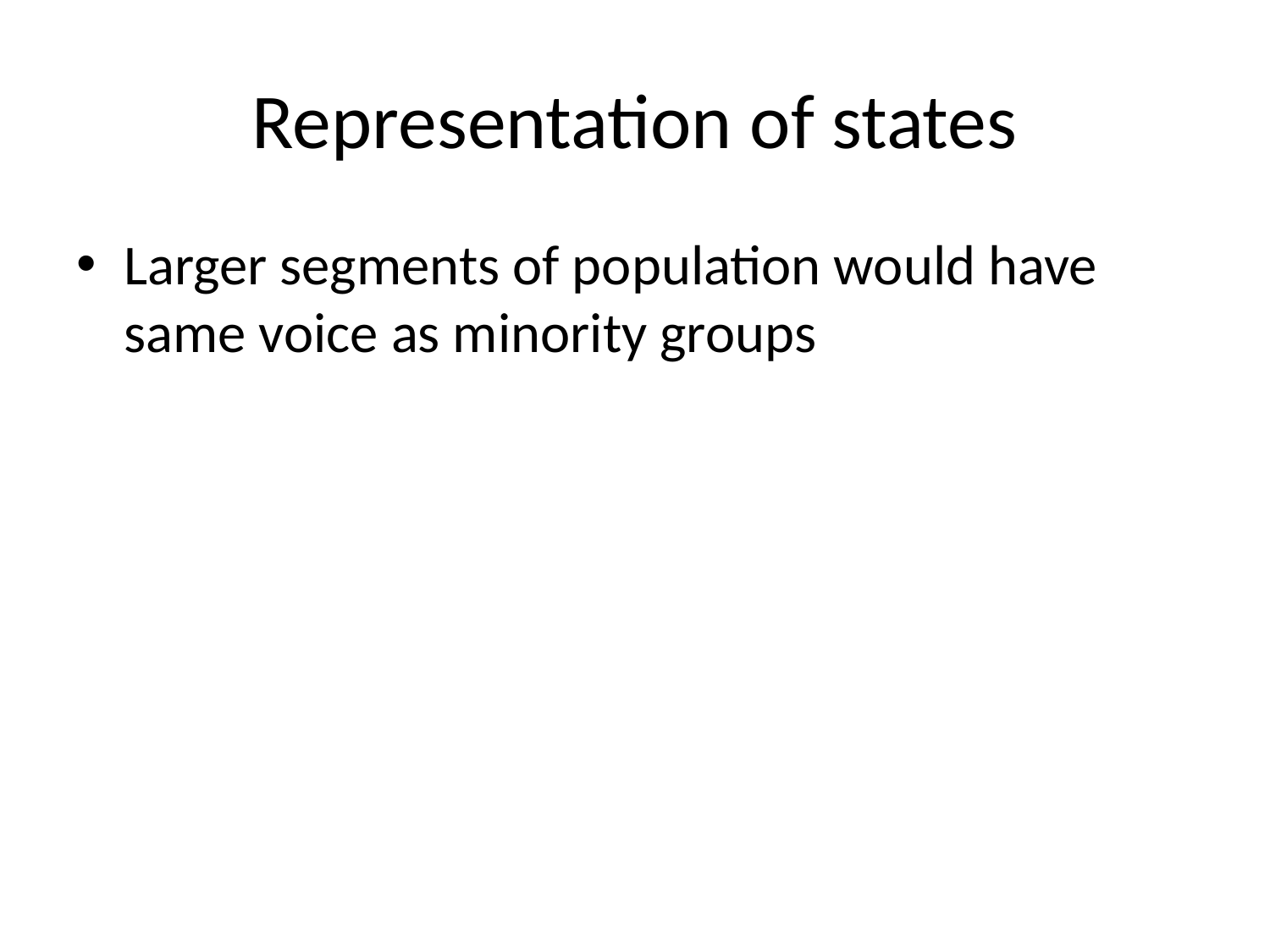

# Representation of states
Larger segments of population would have same voice as minority groups